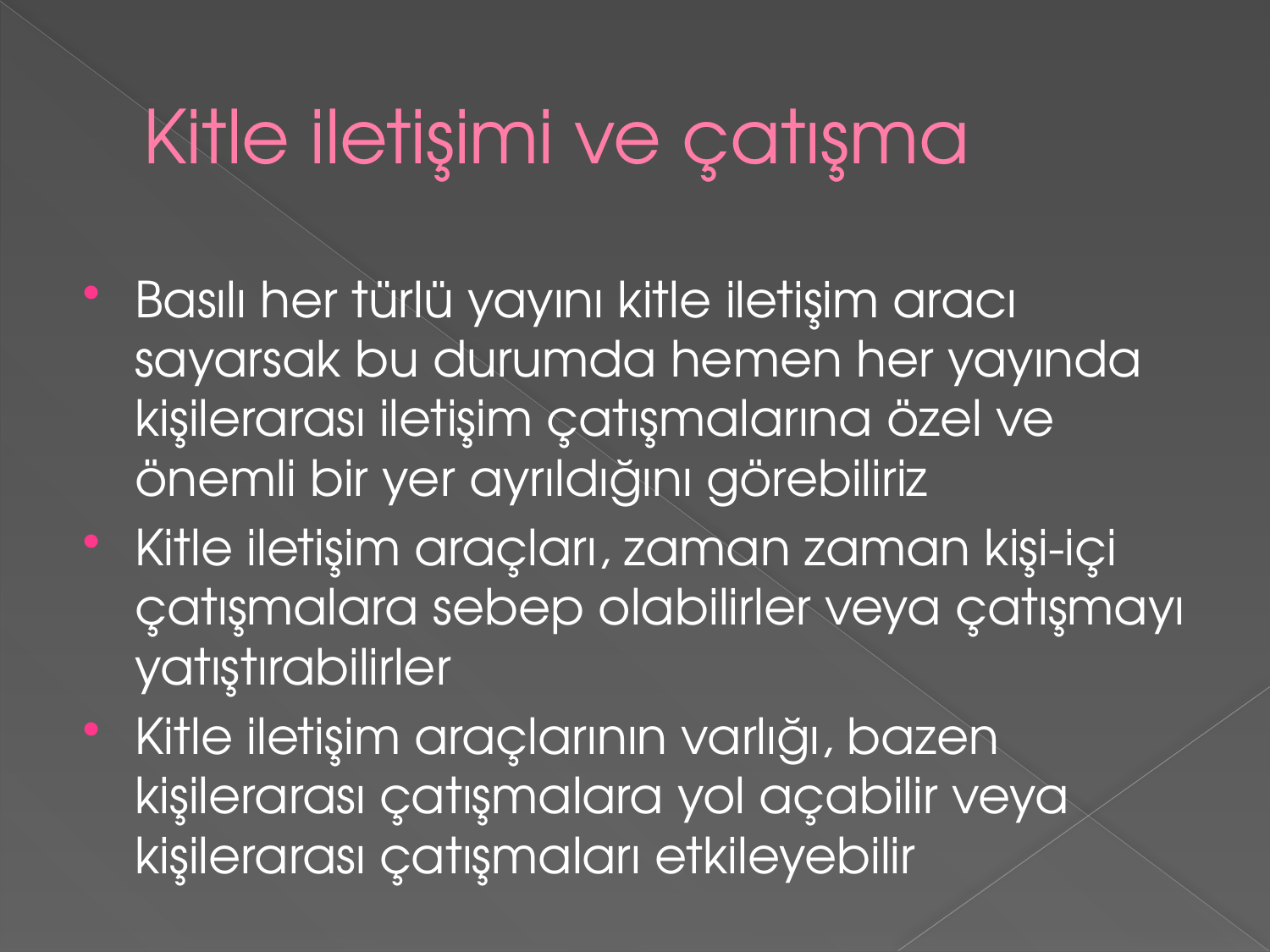

# Kitle iletişimi ve çatışma
Basılı her türlü yayını kitle iletişim aracı sayarsak bu durumda hemen her yayında kişilerarası iletişim çatışmalarına özel ve önemli bir yer ayrıldığını görebiliriz
Kitle iletişim araçları, zaman zaman kişi-içi çatışmalara sebep olabilirler veya çatışmayı yatıştırabilirler
Kitle iletişim araçlarının varlığı, bazen kişilerarası çatışmalara yol açabilir veya kişilerarası çatışmaları etkileyebilir